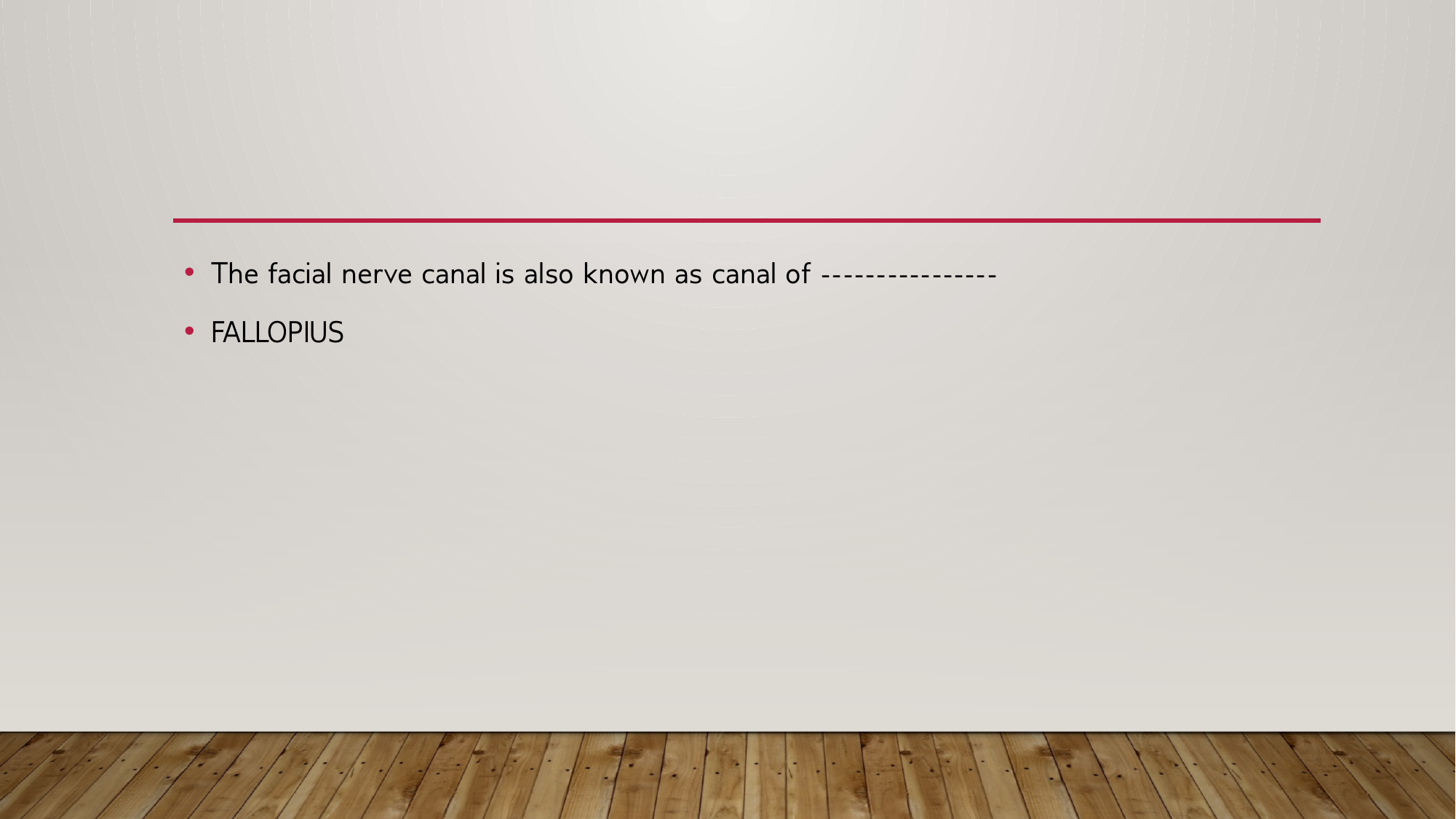

#
The facial nerve canal is also known as canal of ----------------
FALLOPIUS